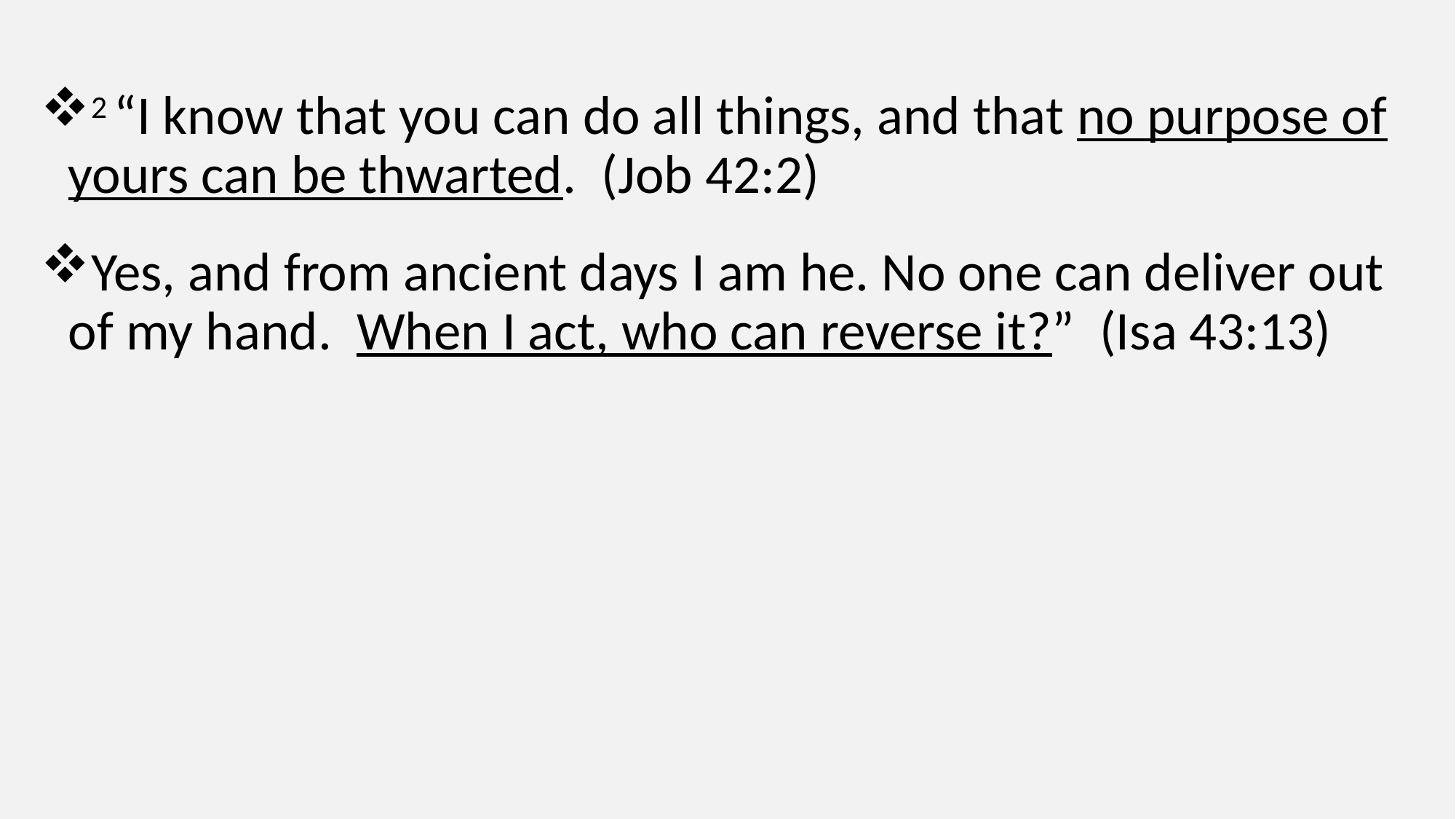

#
2 “I know that you can do all things, and that no purpose of yours can be thwarted.  (Job 42:2)

Yes, and from ancient days I am he. No one can deliver out of my hand.  When I act, who can reverse it?”  (Isa 43:13)